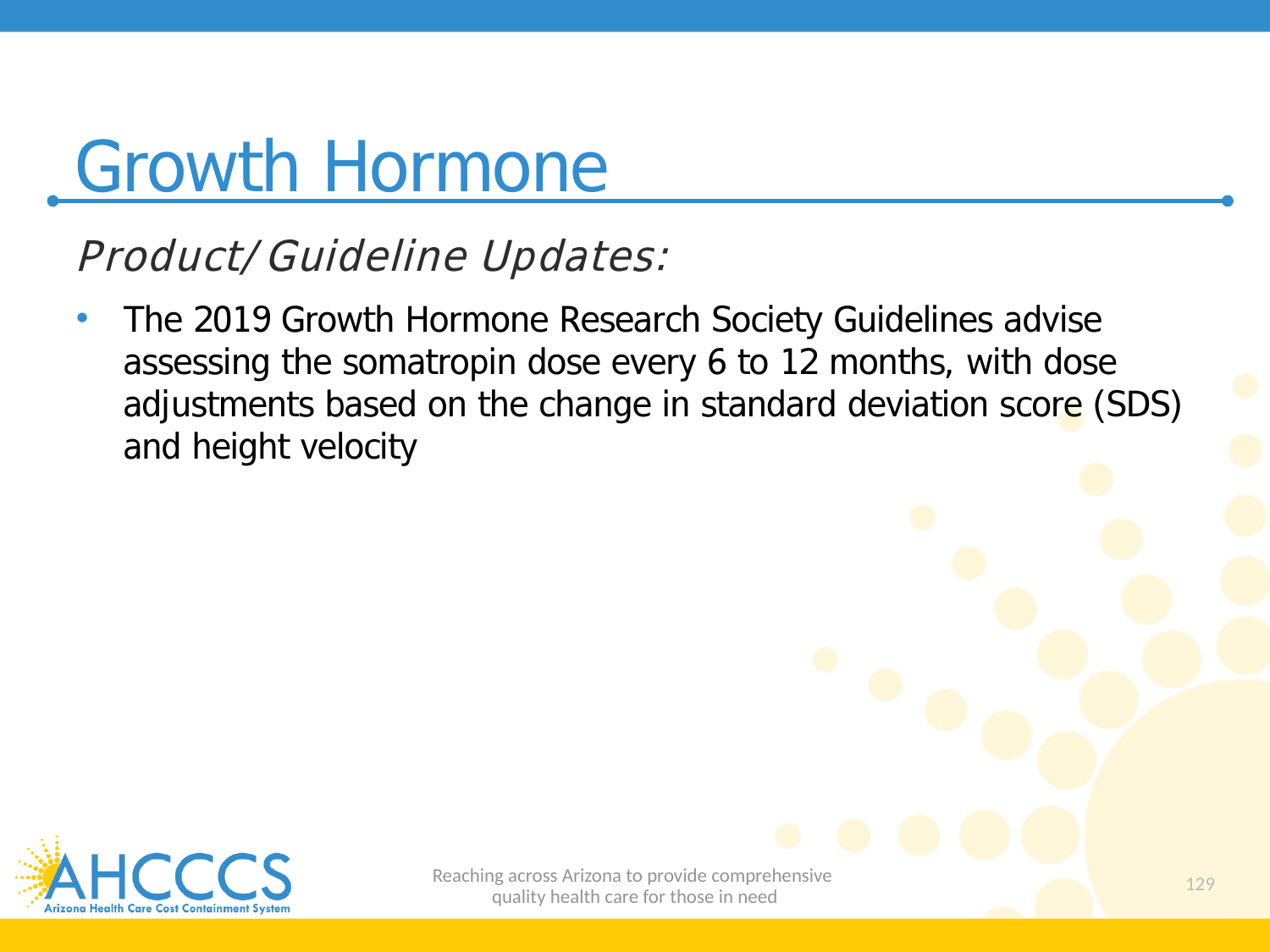

# Growth Hormone
Product/Guideline Updates:
The 2019 Growth Hormone Research Society Guidelines advise assessing the somatropin dose every 6 to 12 months, with dose adjustments based on the change in standard deviation score (SDS) and height velocity
Reaching across Arizona to provide comprehensive
quality health care for those in need
129